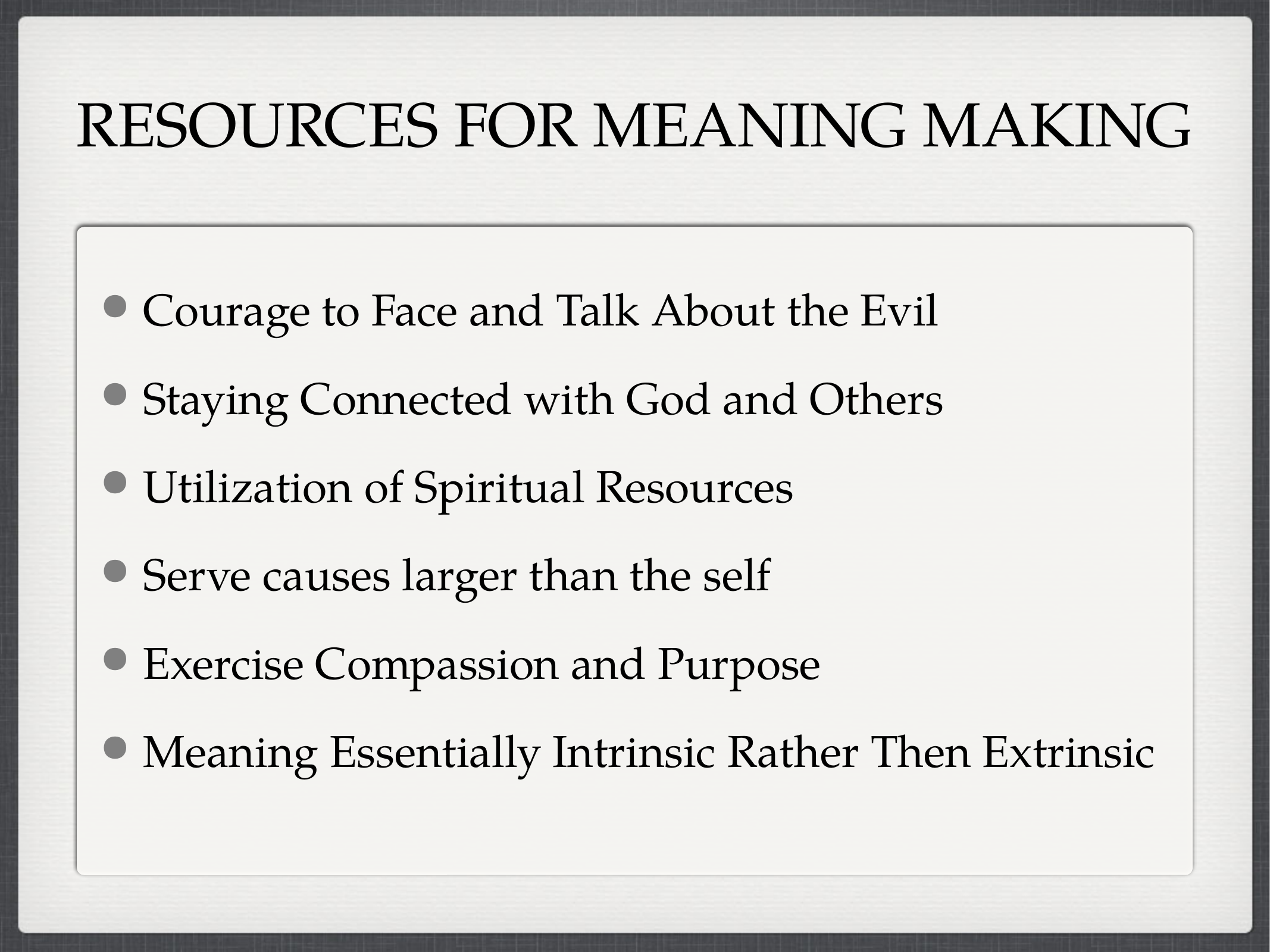

# RESOURCES FOR MEANING MAKING
Courage to Face and Talk About the Evil
Staying Connected with God and Others
Utilization of Spiritual Resources
Serve causes larger than the self
Exercise Compassion and Purpose
Meaning Essentially Intrinsic Rather Then Extrinsic